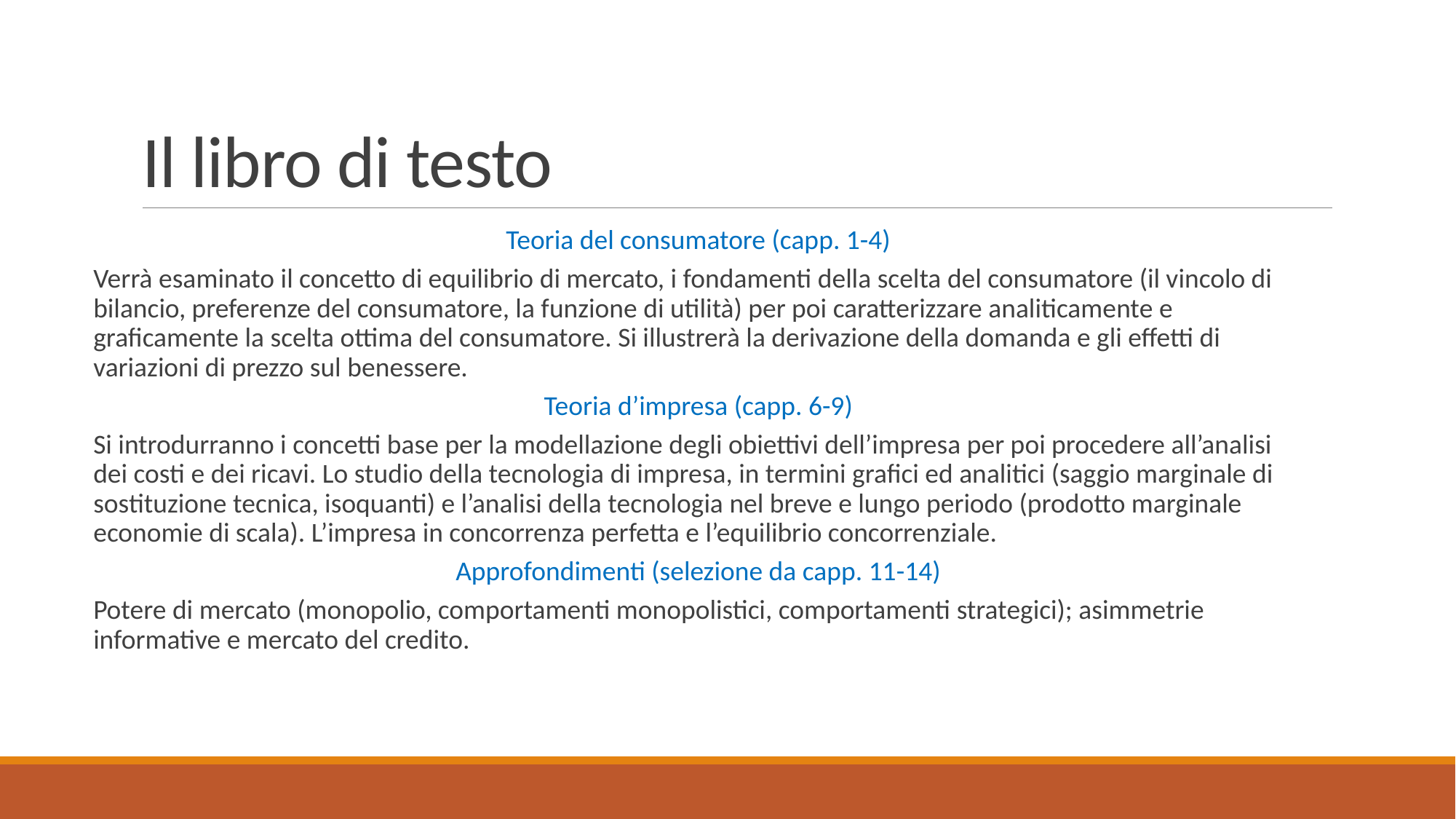

# Il libro di testo
Teoria del consumatore (capp. 1-4)
Verrà esaminato il concetto di equilibrio di mercato, i fondamenti della scelta del consumatore (il vincolo di bilancio, preferenze del consumatore, la funzione di utilità) per poi caratterizzare analiticamente e graficamente la scelta ottima del consumatore. Si illustrerà la derivazione della domanda e gli effetti di variazioni di prezzo sul benessere.
Teoria d’impresa (capp. 6-9)
Si introdurranno i concetti base per la modellazione degli obiettivi dell’impresa per poi procedere all’analisi dei costi e dei ricavi. Lo studio della tecnologia di impresa, in termini grafici ed analitici (saggio marginale di sostituzione tecnica, isoquanti) e l’analisi della tecnologia nel breve e lungo periodo (prodotto marginale economie di scala). L’impresa in concorrenza perfetta e l’equilibrio concorrenziale.
Approfondimenti (selezione da capp. 11-14)
Potere di mercato (monopolio, comportamenti monopolistici, comportamenti strategici); asimmetrie informative e mercato del credito.